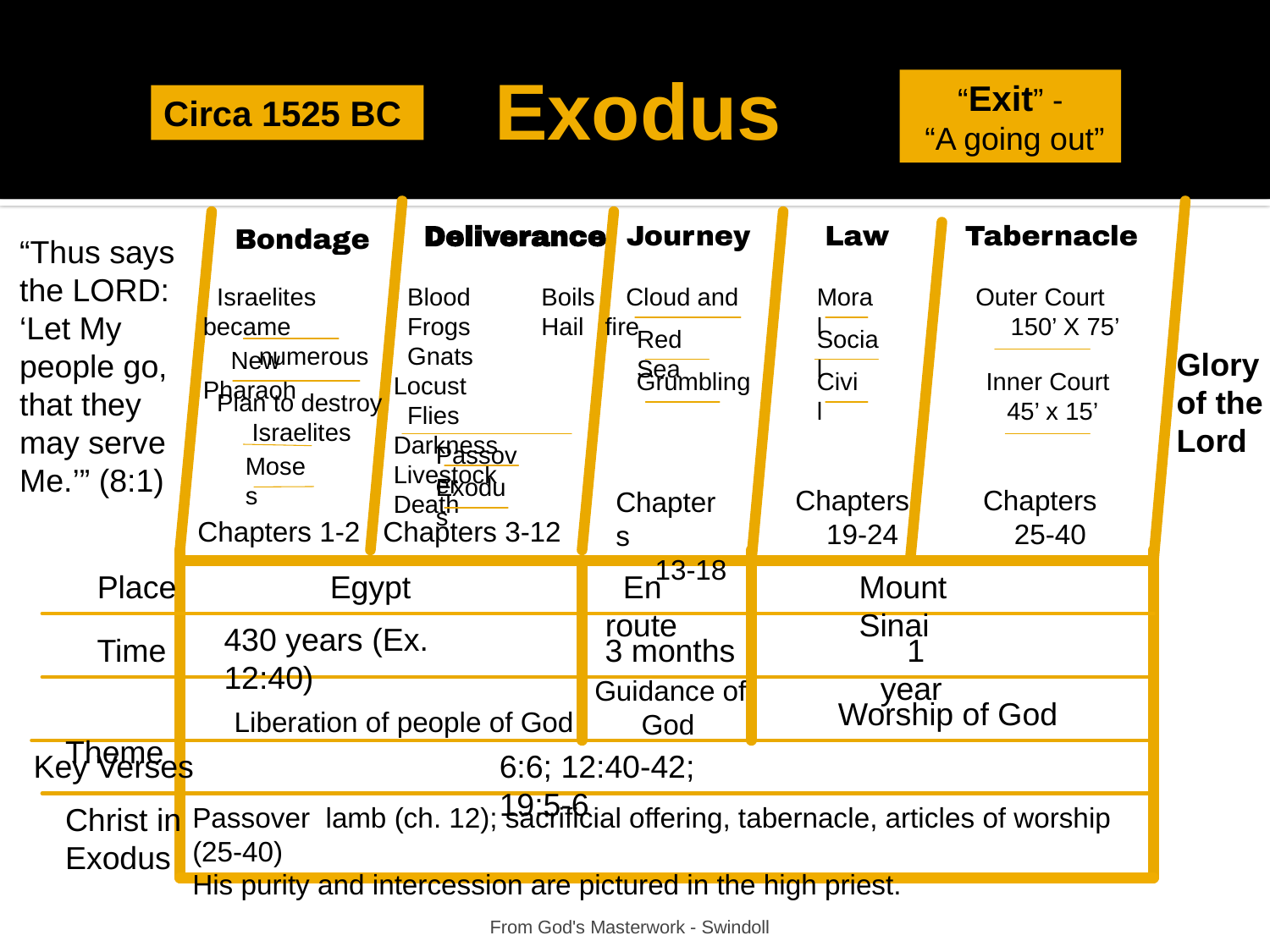

# Exodus
“Exit” -
 “A going out”
Circa 1525 BC

 Bondage

 Deliverance
Journey

  Law
Tabernacle
“Thus says the LORD: ‘Let My people go, that they may serve Me.’” (8:1)

  Blood	   Boils
  Frogs     	   Hail
  Gnats            Locust
  Flies           Darkness
Livestock       Death
   Cloud and  fire
Moral
Outer Court
     150’ X 75’
  Israelites became
        numerous

Red Sea
Social
    New Pharaoh
Glory
of the
Lord
   Grumbling
Civil
Inner Court
   45’ x 15’
  Plan to destroy
       Israelites
Passover
Moses
  Chapters
     13-18
Exodus
    Chapters
        19-24

     Chapters
         25-40

  Chapters 1-2
Chapters 3-12
Place
Egypt
  En route

Mount Sinai

430 years (Ex. 12:40)
Time
3 months
   1 year

Guidance of
      God
  Theme
Worship of God
      Liberation of people of God

Key Verses
6:6; 12:40-42; 19:5-6
Christ in
Exodus
Passover  lamb (ch. 12); sacrificial offering, tabernacle, articles of worship (25-40)
His purity and intercession are pictured in the high priest.

                       From God's Masterwork - Swindoll